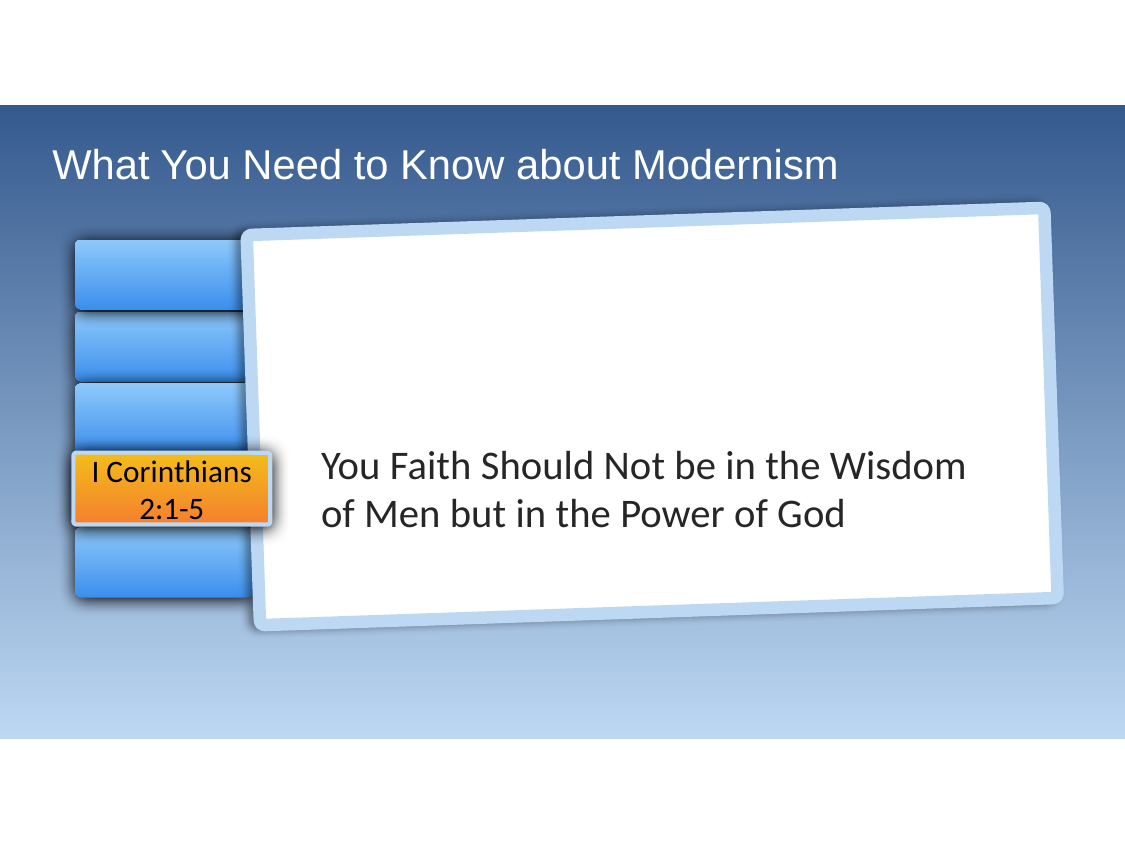

What You Need to Know about Modernism

You Faith Should Not be in the Wisdom of Men but in the Power of God
I Corinthians 2:1-5